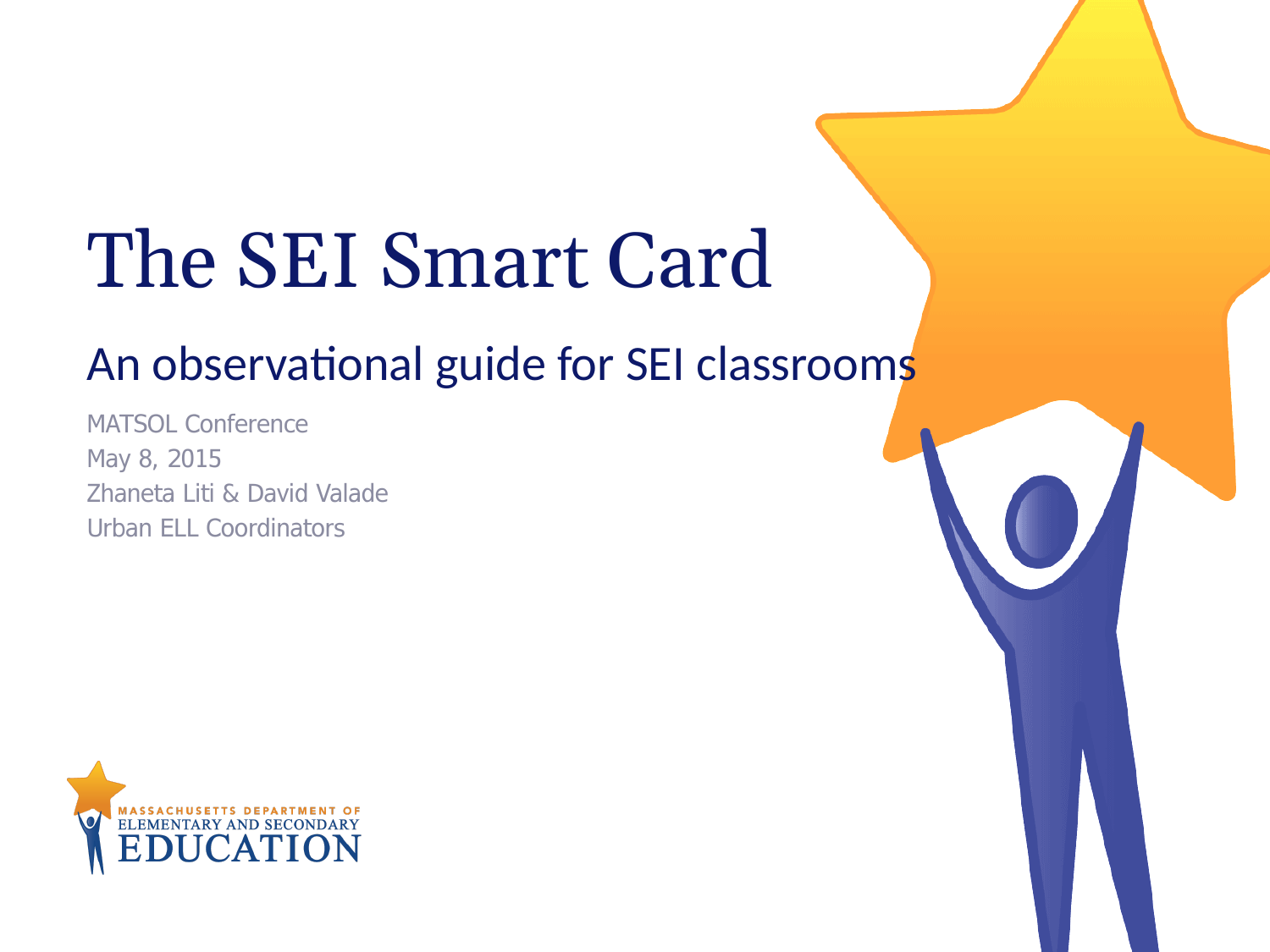

# The SEI Smart Card An observational guide for SEI classrooms
MATSOL Conference
May 8, 2015
Zhaneta Liti & David Valade
Urban ELL Coordinators